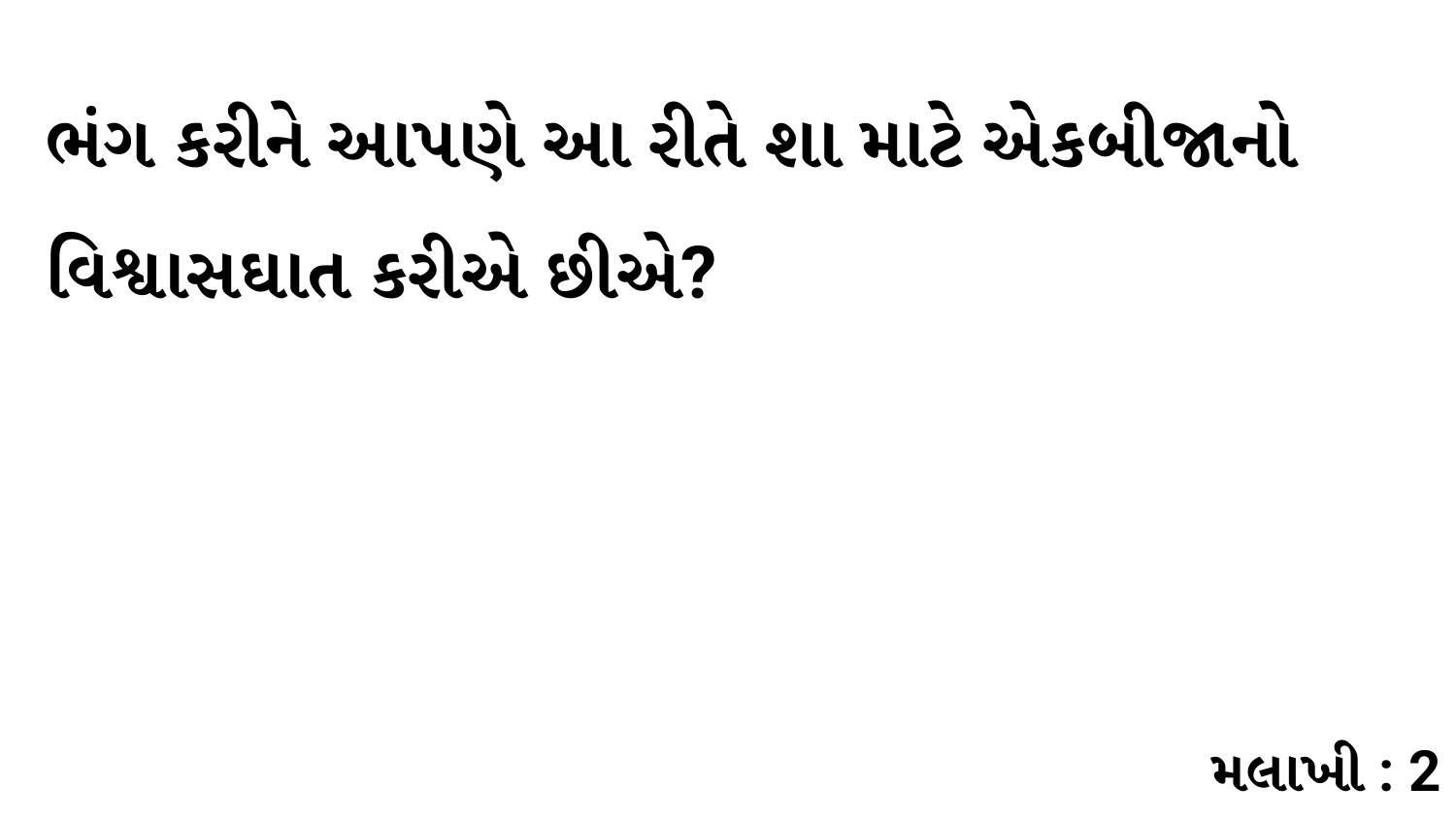

ભંગ કરીને આપણે આ રીતે શા માટે એકબીજાનો વિશ્વાસઘાત કરીએ છીએ?
મલાખી : 2